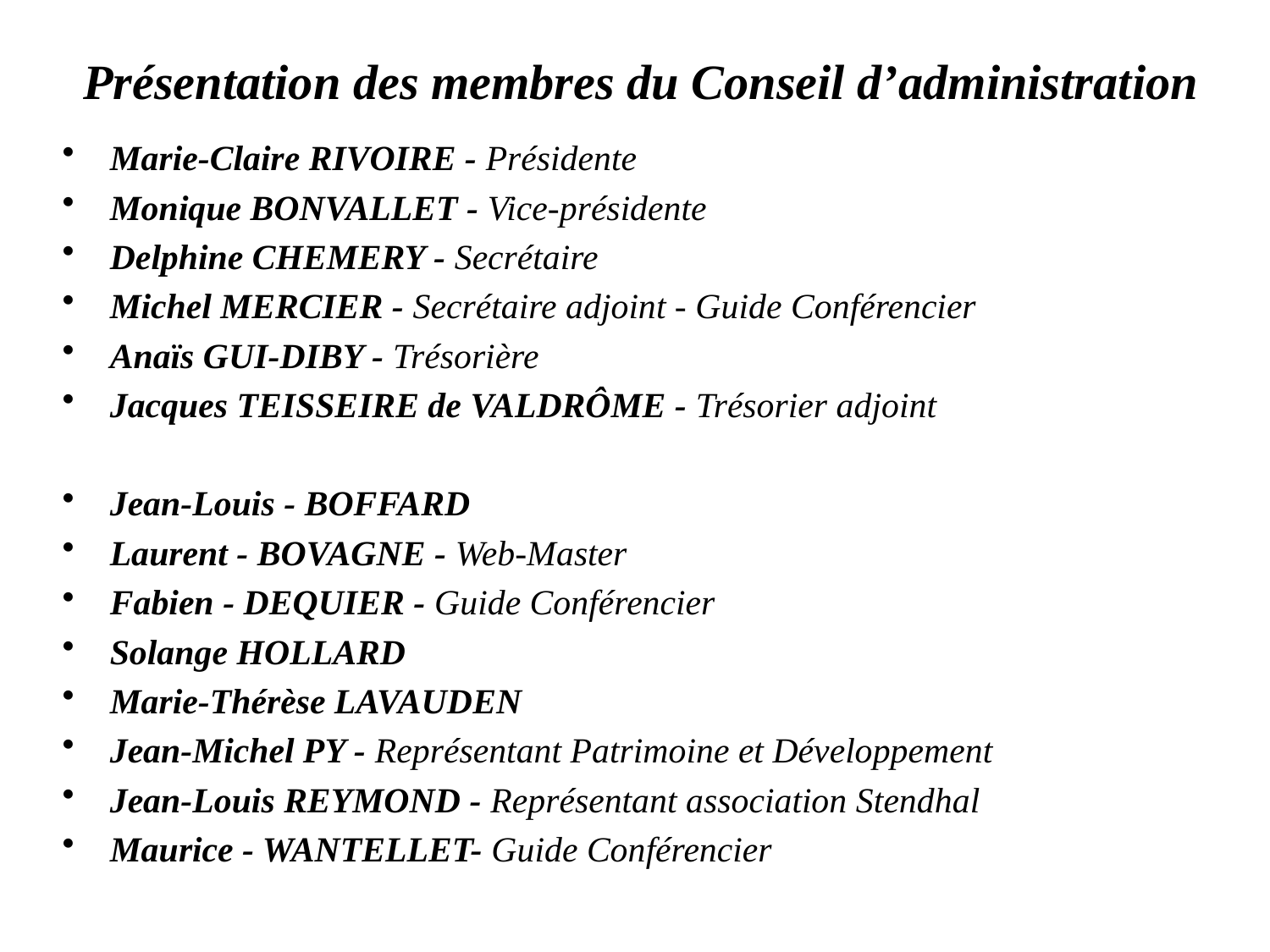

# Présentation des membres du Conseil d’administration
Marie-Claire RIVOIRE - Présidente
Monique BONVALLET - Vice-présidente
Delphine CHEMERY - Secrétaire
Michel MERCIER - Secrétaire adjoint - Guide Conférencier
Anaïs GUI-DIBY - Trésorière
Jacques TEISSEIRE de VALDRÔME - Trésorier adjoint

Jean-Louis - BOFFARD
Laurent - BOVAGNE - Web-Master
Fabien - DEQUIER - Guide Conférencier
Solange HOLLARD
Marie-Thérèse LAVAUDEN
Jean-Michel PY - Représentant Patrimoine et Développement
Jean-Louis REYMOND - Représentant association Stendhal
Maurice - WANTELLET- Guide Conférencier